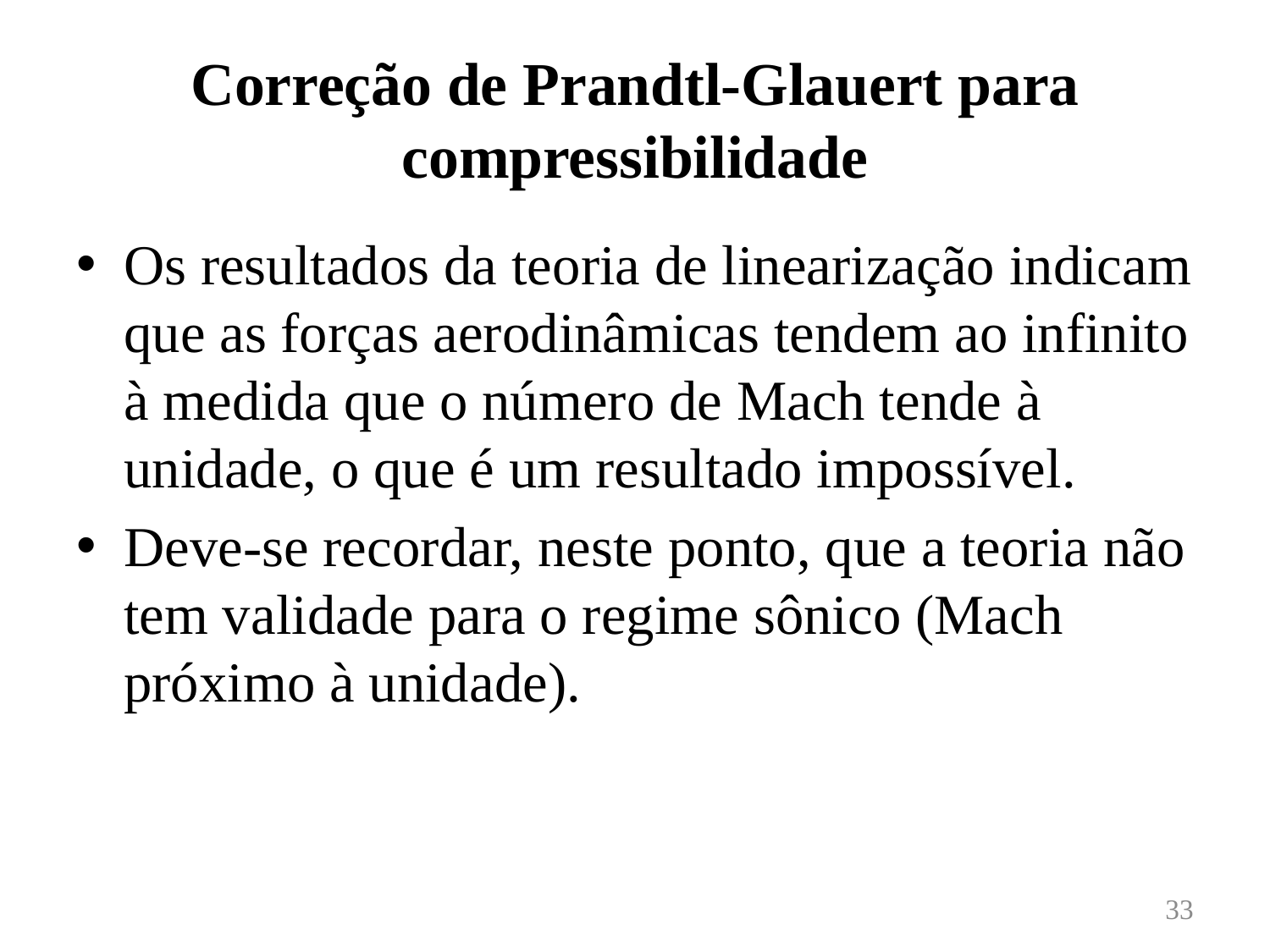

# Correção de Prandtl-Glauert para compressibilidade
Os resultados da teoria de linearização indicam que as forças aerodinâmicas tendem ao infinito à medida que o número de Mach tende à unidade, o que é um resultado impossível.
Deve-se recordar, neste ponto, que a teoria não tem validade para o regime sônico (Mach próximo à unidade).
33